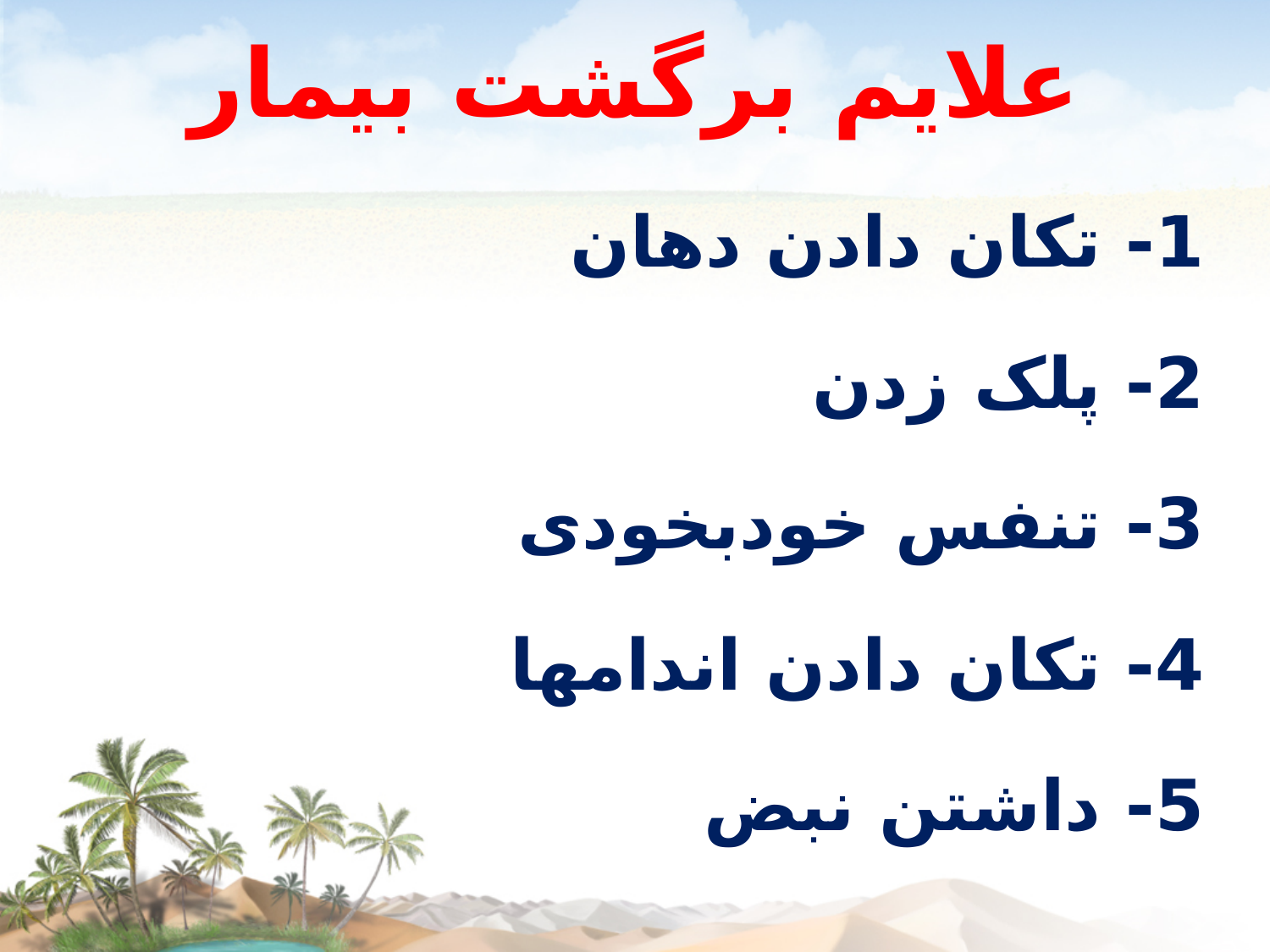

# علایم برگشت بیمار
1- تکان دادن دهان
2- پلک زدن
3- تنفس خودبخودی
4- تکان دادن اندامها
5- داشتن نبض